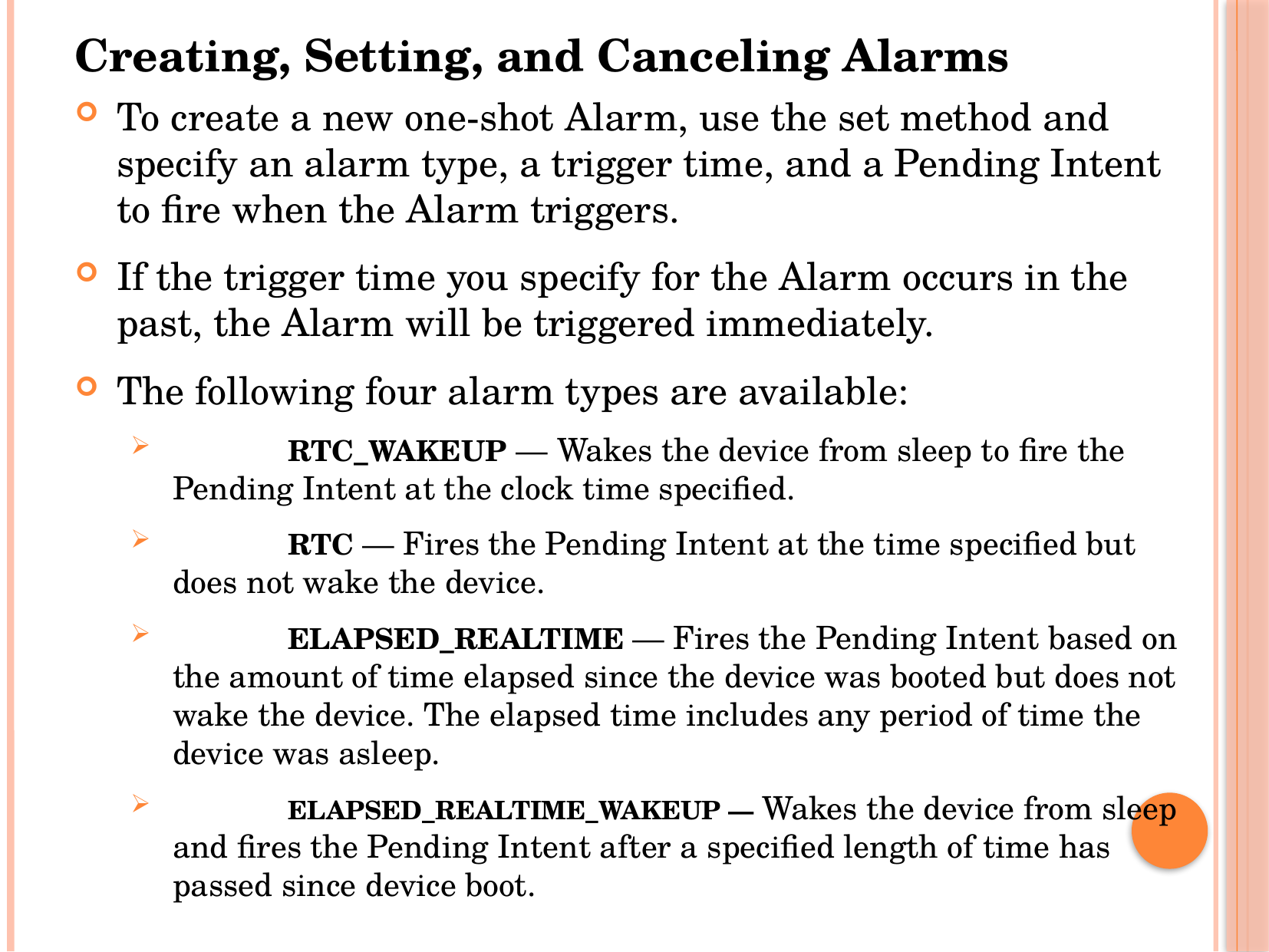

Creating, Setting, and Canceling Alarms
To create a new one-shot Alarm, use the set method and specify an alarm type, a trigger time, and a Pending Intent to fire when the Alarm triggers.
If the trigger time you specify for the Alarm occurs in the past, the Alarm will be triggered immediately.
The following four alarm types are available:
	RTC_WAKEUP — Wakes the device from sleep to fire the Pending Intent at the clock time specified.
	RTC — Fires the Pending Intent at the time specified but does not wake the device.
	ELAPSED_REALTIME — Fires the Pending Intent based on the amount of time elapsed since the device was booted but does not wake the device. The elapsed time includes any period of time the device was asleep.
	ELAPSED_REALTIME_WAKEUP — Wakes the device from sleep and fires the Pending Intent after a specified length of time has passed since device boot.